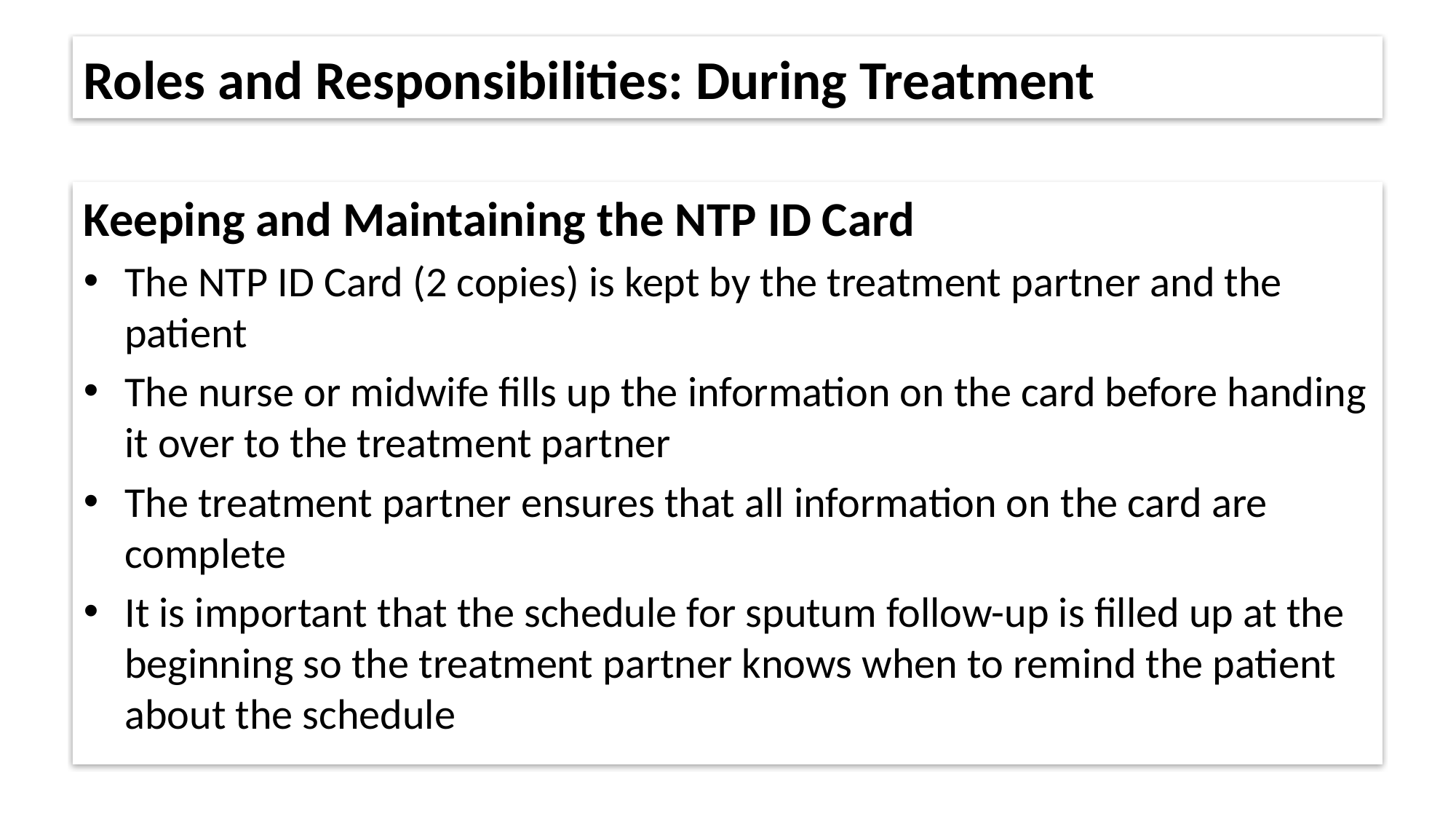

# Roles and Responsibilities: During Treatment
Keeping and Maintaining the NTP ID Card
The NTP ID Card (2 copies) is kept by the treatment partner and the patient
The nurse or midwife fills up the information on the card before handing it over to the treatment partner
The treatment partner ensures that all information on the card are complete
It is important that the schedule for sputum follow-up is filled up at the beginning so the treatment partner knows when to remind the patient about the schedule